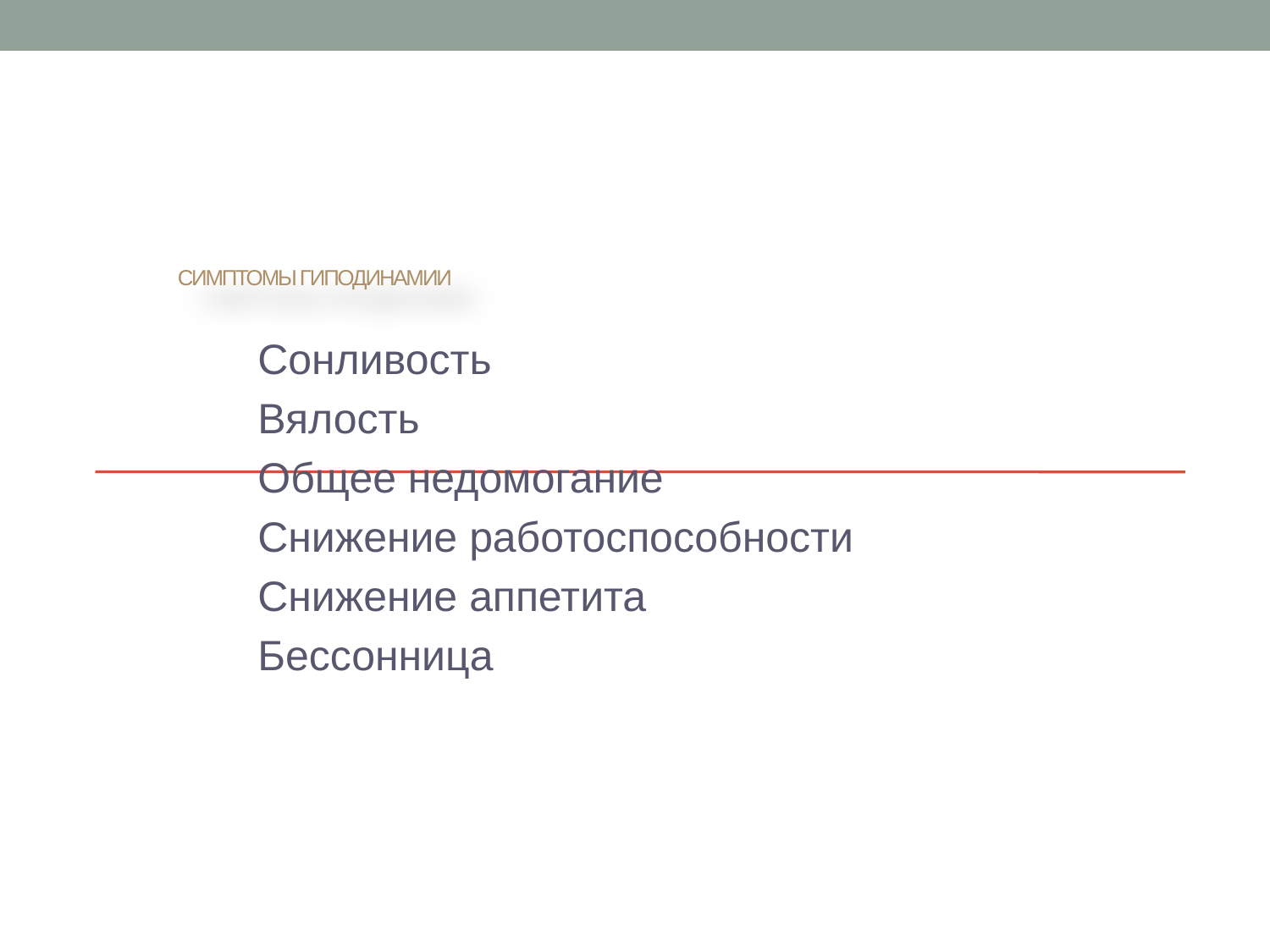

# Симптомы гиподинамии
Сонливость
Вялость
Общее недомогание
Снижение работоспособности
Снижение аппетита
Бессонница